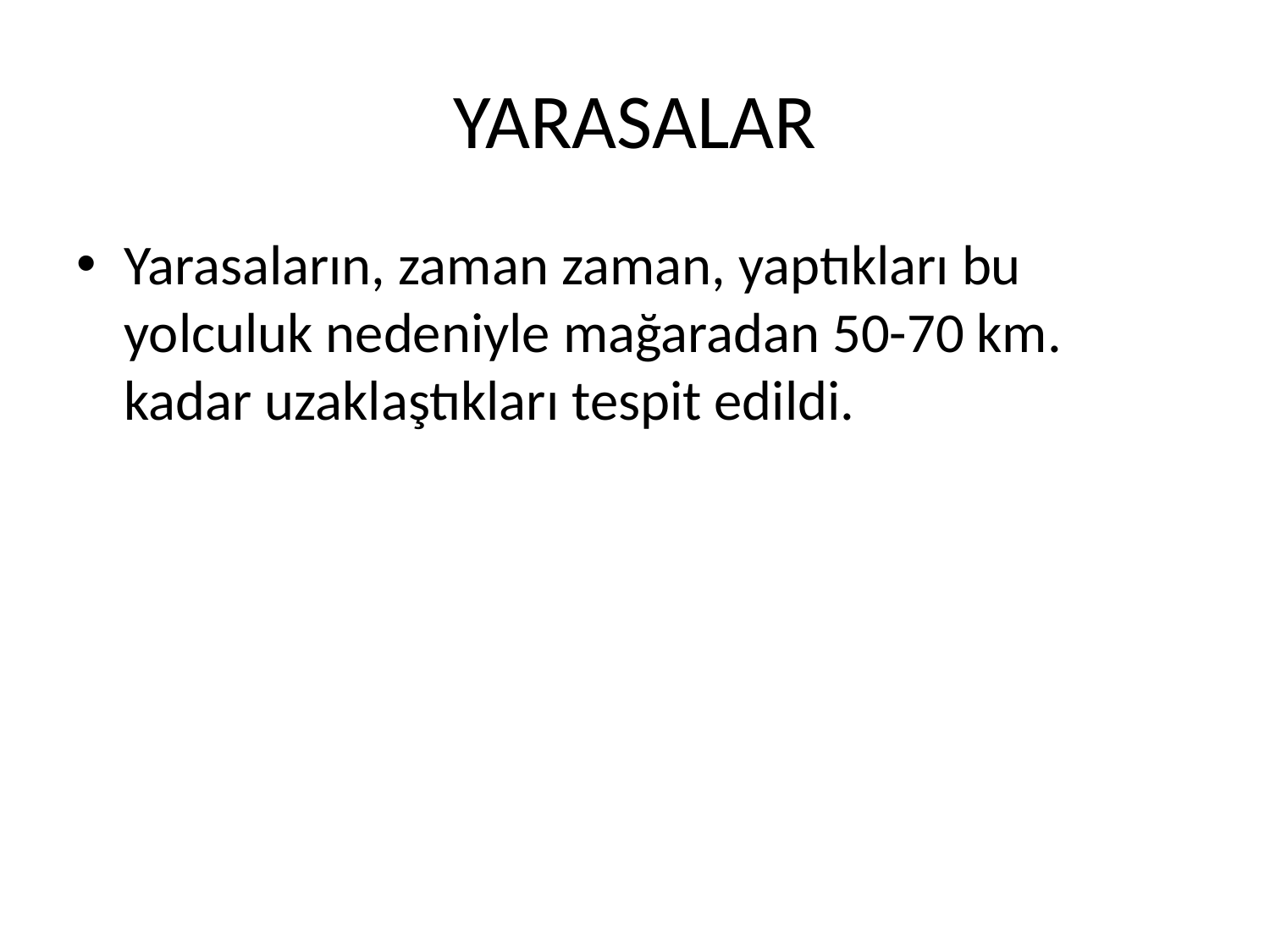

# YARASALAR
Yarasaların, zaman zaman, yaptıkları bu yolculuk nedeniyle mağaradan 50-70 km. kadar uzaklaştıkları tespit edildi.